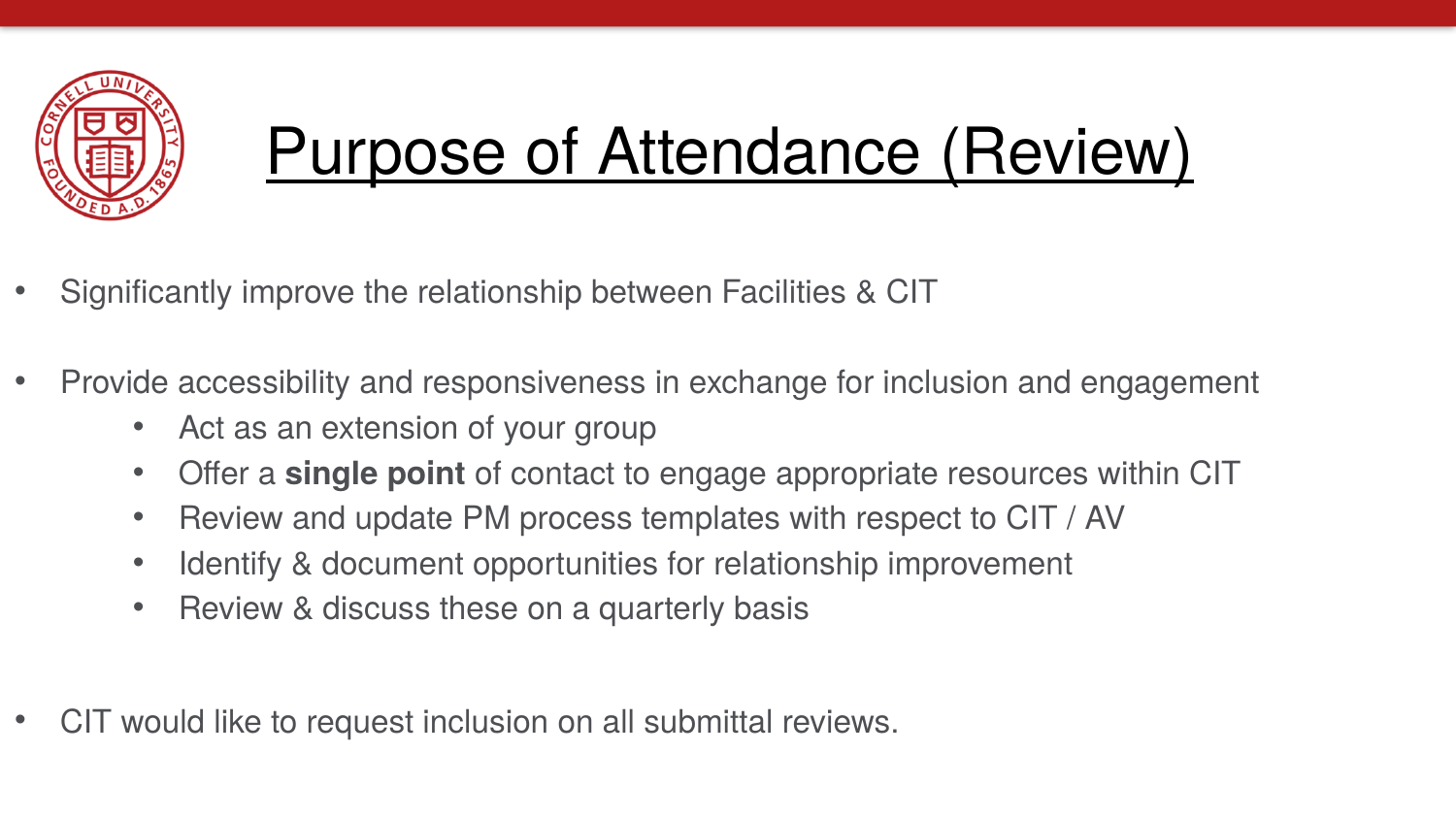

Purpose of Attendance (Review)
Significantly improve the relationship between Facilities & CIT

Provide accessibility and responsiveness in exchange for inclusion and engagement
Act as an extension of your group
Offer a single point of contact to engage appropriate resources within CIT
Review and update PM process templates with respect to CIT / AV
Identify & document opportunities for relationship improvement
Review & discuss these on a quarterly basis

CIT would like to request inclusion on all submittal reviews.